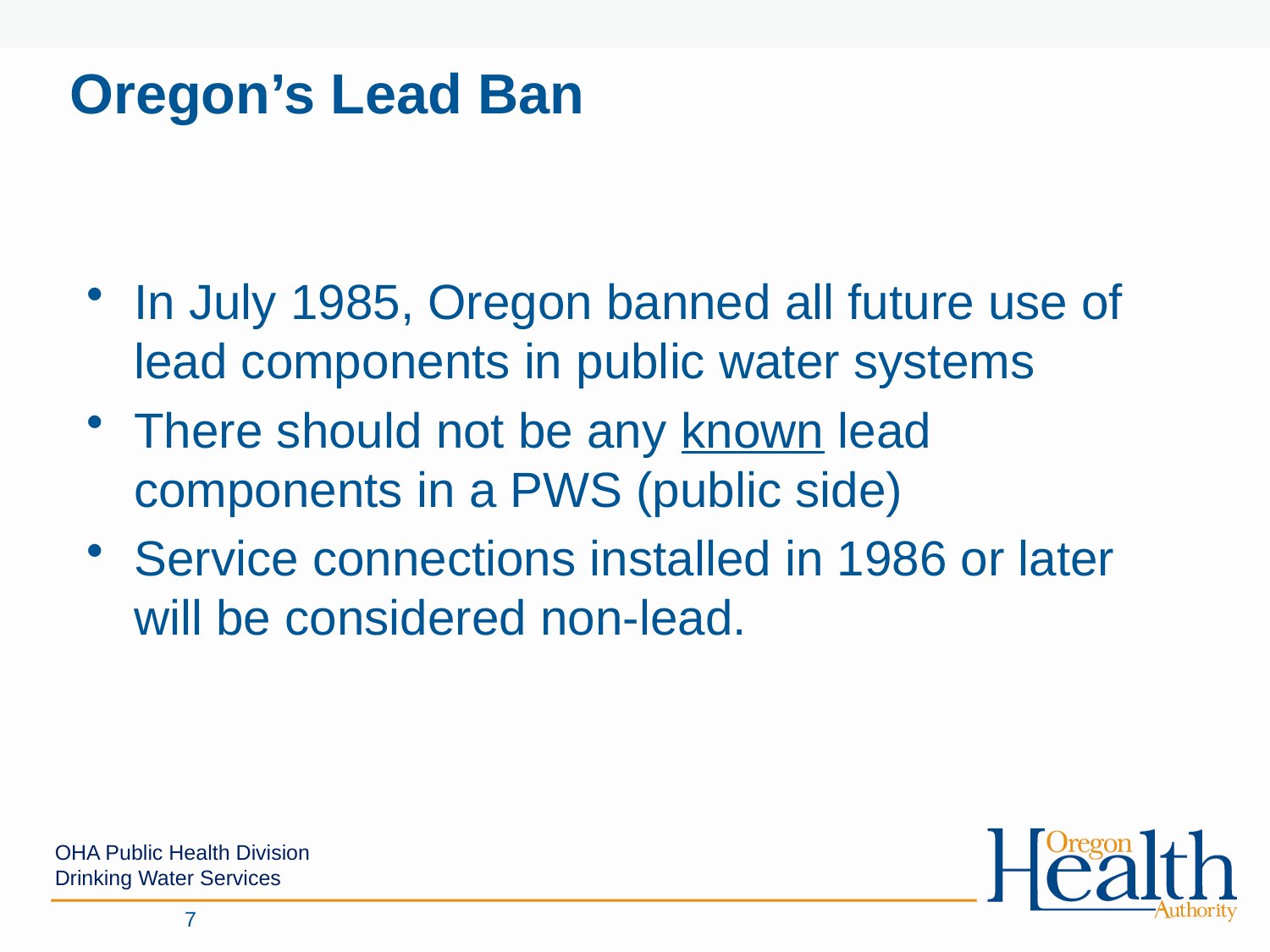

# Oregon’s Lead Ban
In July 1985, Oregon banned all future use of lead components in public water systems
There should not be any known lead components in a PWS (public side)
Service connections installed in 1986 or later will be considered non-lead.

OHA Public Health Division
Drinking Water Services
7